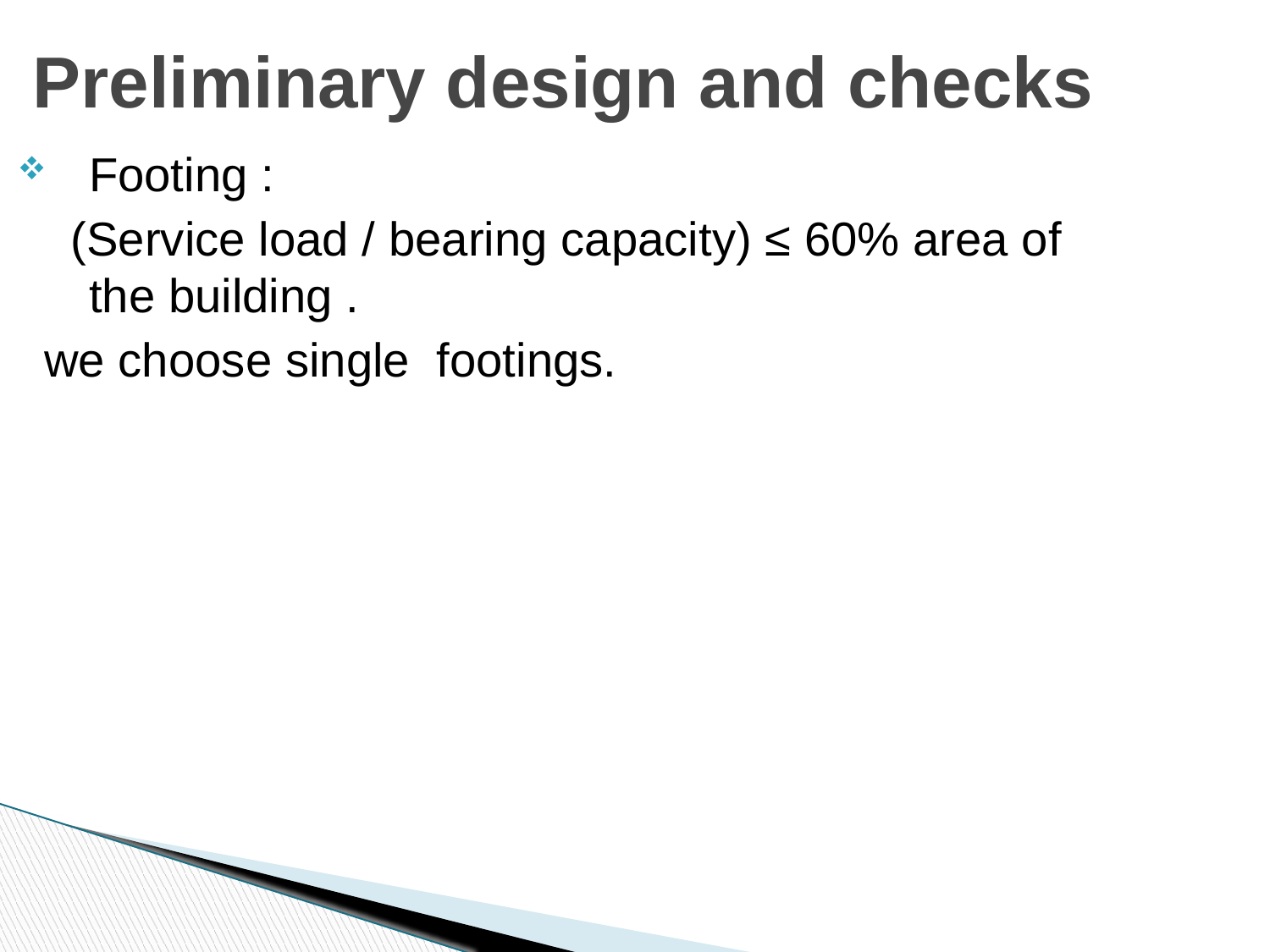

# Preliminary design and checks
Footing :
    (Service load / bearing capacity) ≤ 60% area of the building .
  we choose single  footings.